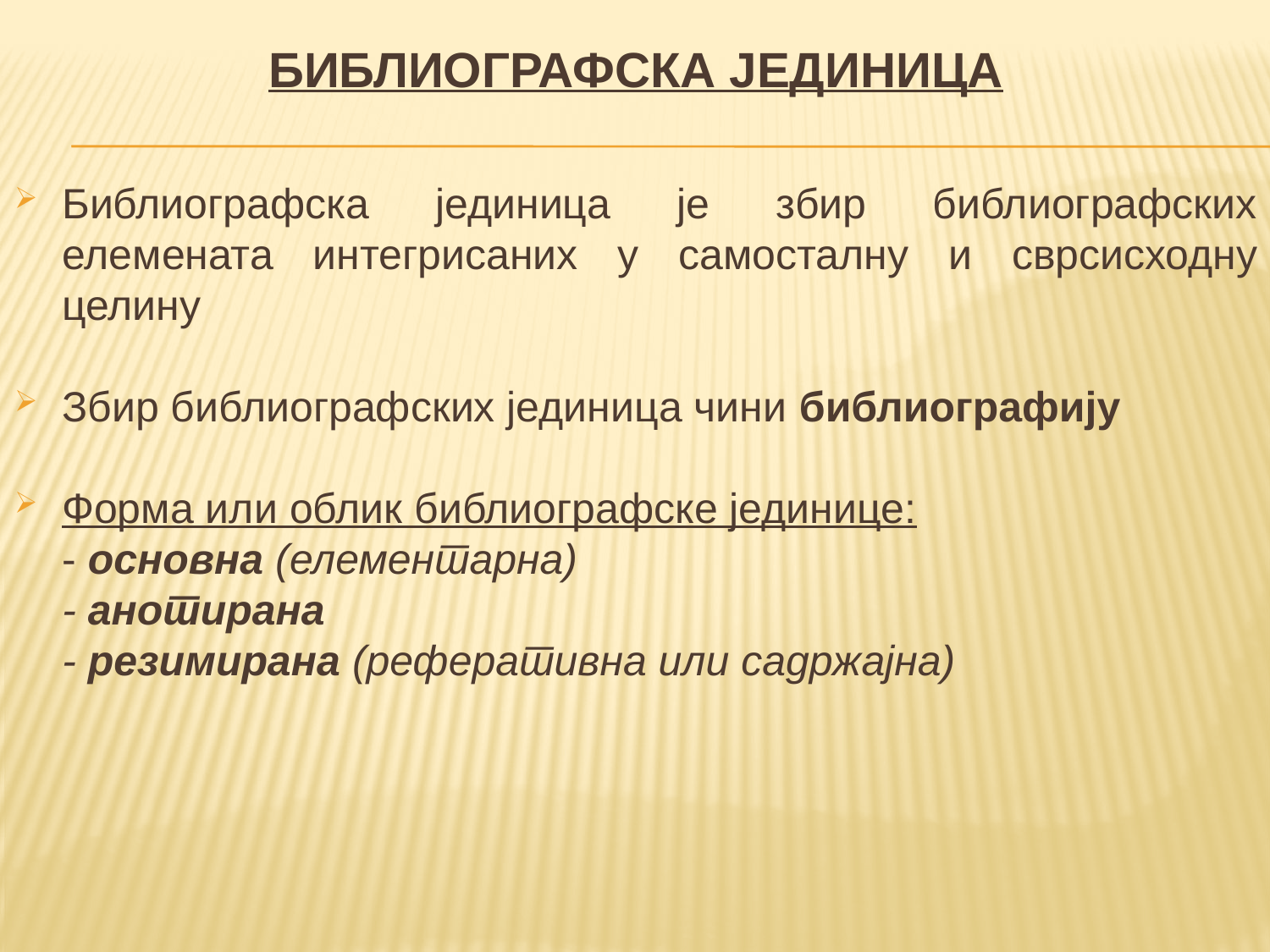

БИБЛИОГРАФСКА ЈЕДИНИЦА

Библиографска јединица је збир библиографских елемената интегрисаних у самосталну и сврсисходну целину

Збир библиографских јединица чини библиографију

Форма или облик библиографске јединице:
	- основна (елементарна)
	- анотирана
	- резимирана (реферативна или садржајна)